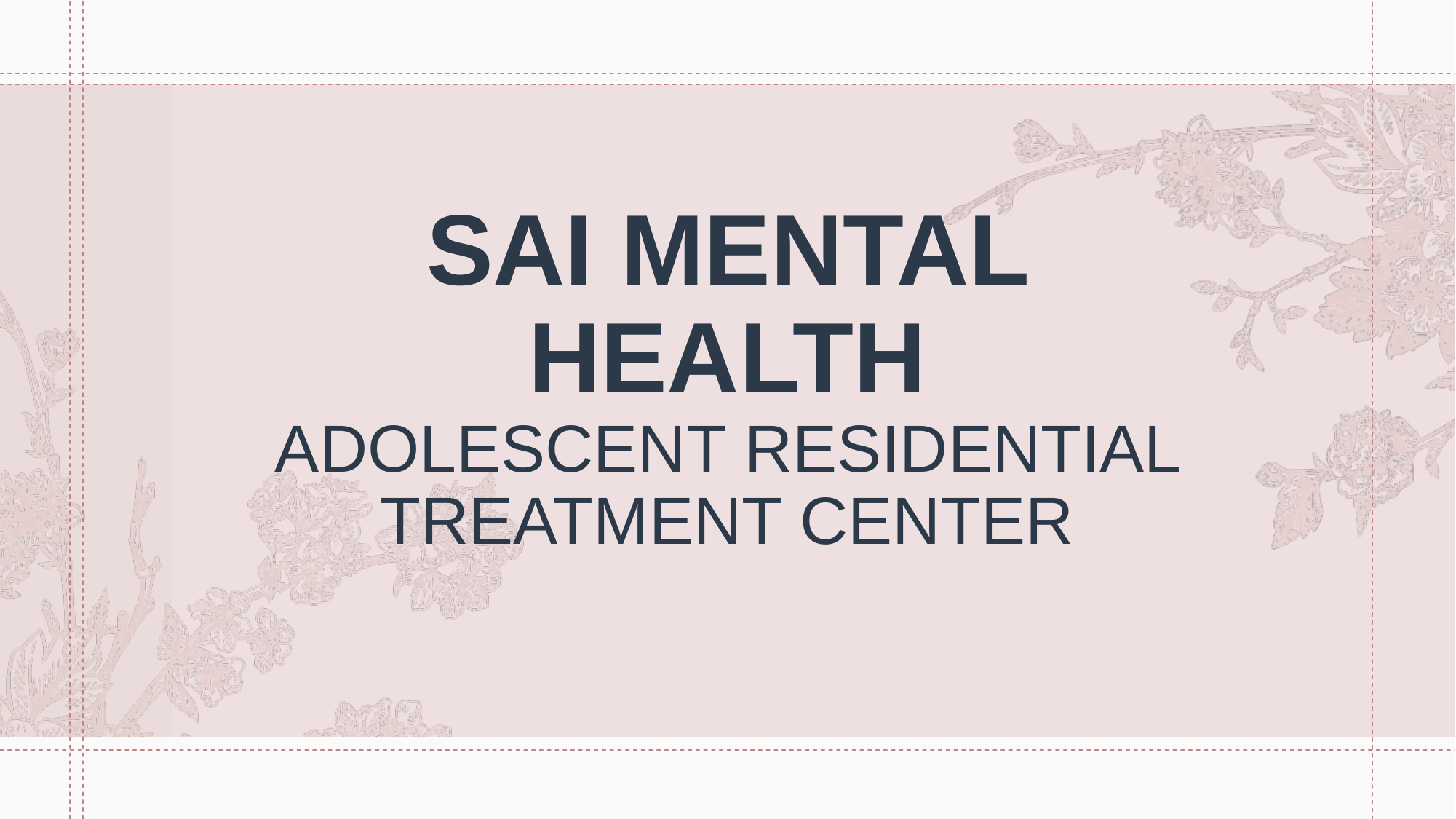

# SAI MENTAL HEALTH ADOLESCENT RESIDENTIAL TREATMENT CENTER